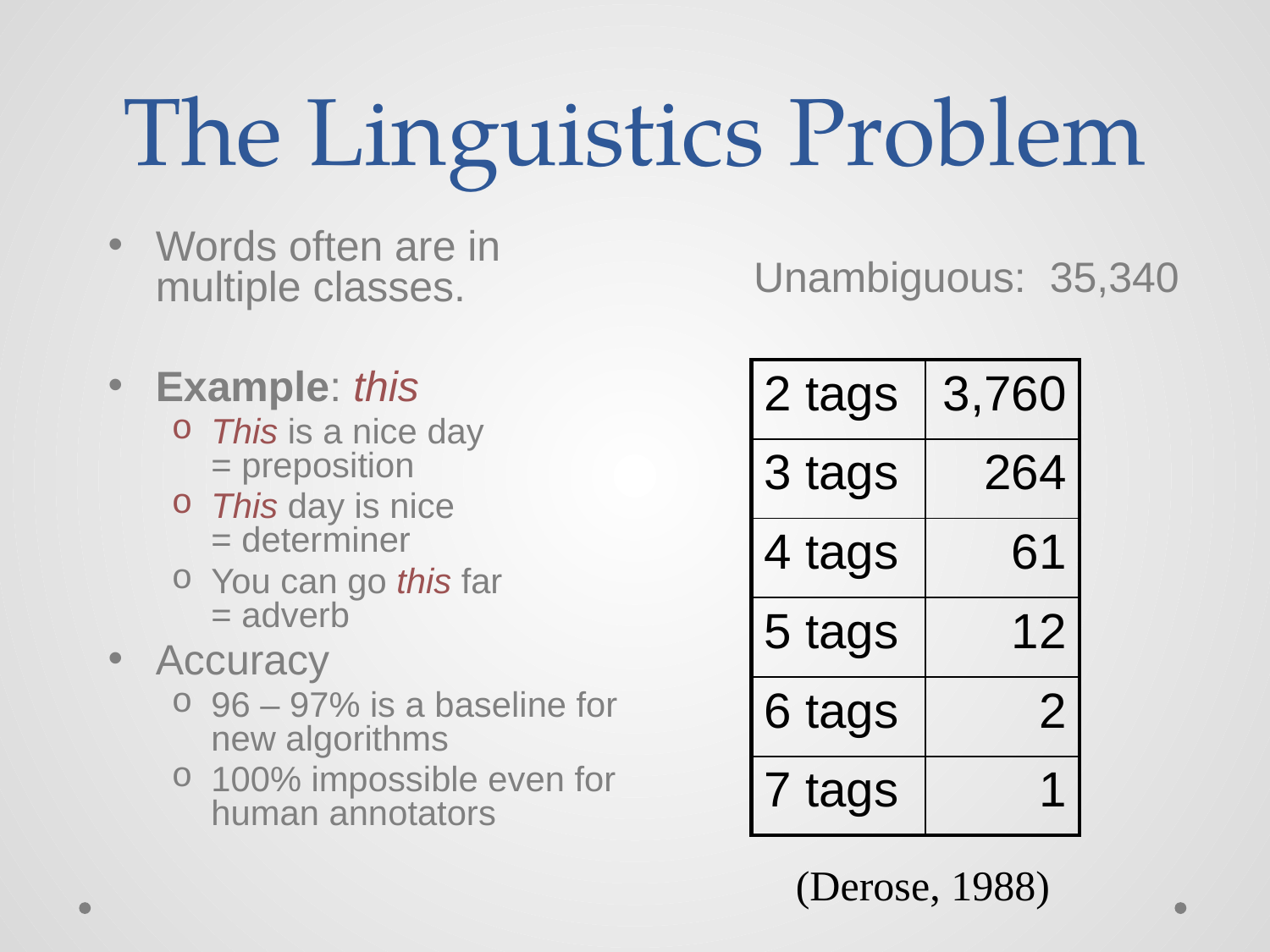

# The Linguistics Problem
Words often are in multiple classes.
Example: this
This is a nice day
= preposition
This day is nice
= determiner
You can go this far
= adverb
Accuracy
96 – 97% is a baseline for new algorithms
100% impossible even for human annotators

Unambiguous:  35,340
| 2 tags | 3,760 |
| --- | --- |
| 3 tags | 264 |
| 4 tags | 61 |
| 5 tags | 12 |
| 6 tags | 2 |
| 7 tags | 1 |
(Derose, 1988)